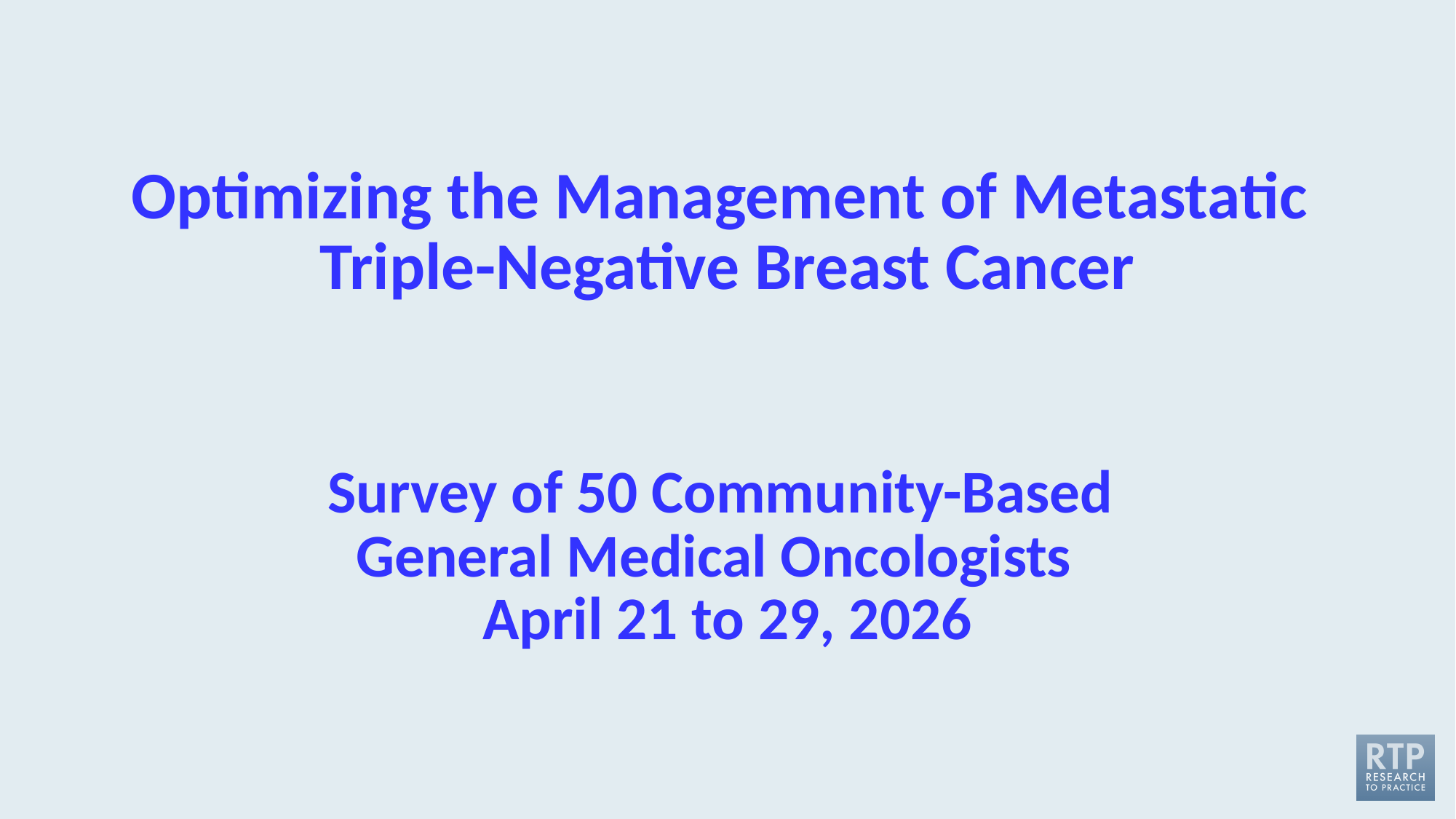

Optimizing the Management of Metastatic
Triple-Negative Breast Cancer
# Survey of 50 Community-Based General Medical Oncologists
April 21 to 29, 2026